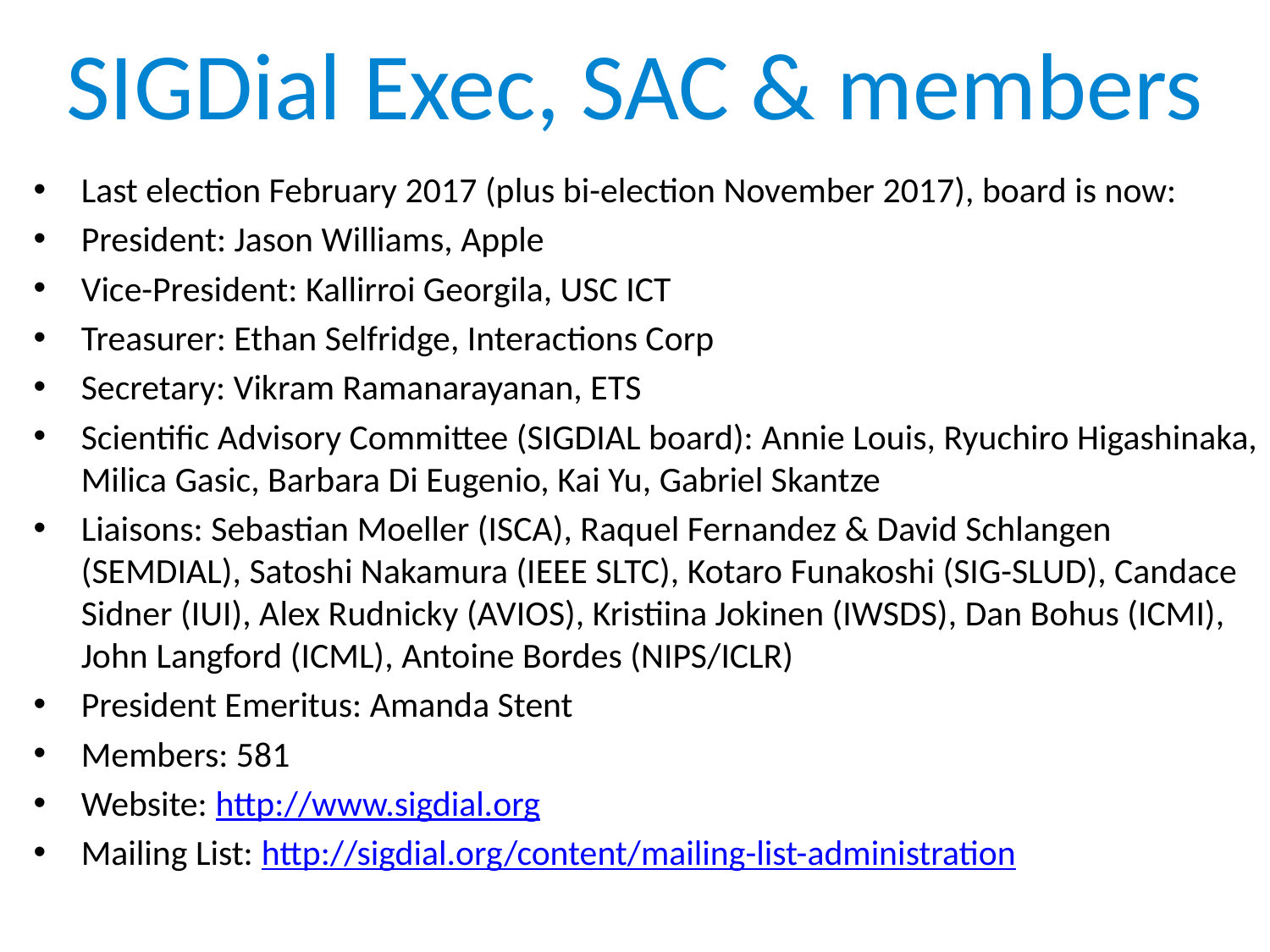

# SIGDial Exec, SAC & members
Last election February 2017 (plus bi-election November 2017), board is now:
President: Jason Williams, Apple
Vice-President: Kallirroi Georgila, USC ICT
Treasurer: Ethan Selfridge, Interactions Corp
Secretary: Vikram Ramanarayanan, ETS
Scientific Advisory Committee (SIGDIAL board): Annie Louis, Ryuchiro Higashinaka, Milica Gasic, Barbara Di Eugenio, Kai Yu, Gabriel Skantze
Liaisons: Sebastian Moeller (ISCA), Raquel Fernandez & David Schlangen (SEMDIAL), Satoshi Nakamura (IEEE SLTC), Kotaro Funakoshi (SIG-SLUD), Candace Sidner (IUI), Alex Rudnicky (AVIOS), Kristiina Jokinen (IWSDS), Dan Bohus (ICMI), John Langford (ICML), Antoine Bordes (NIPS/ICLR)
President Emeritus: Amanda Stent
Members: 581
Website: http://www.sigdial.org
Mailing List: http://sigdial.org/content/mailing-list-administration